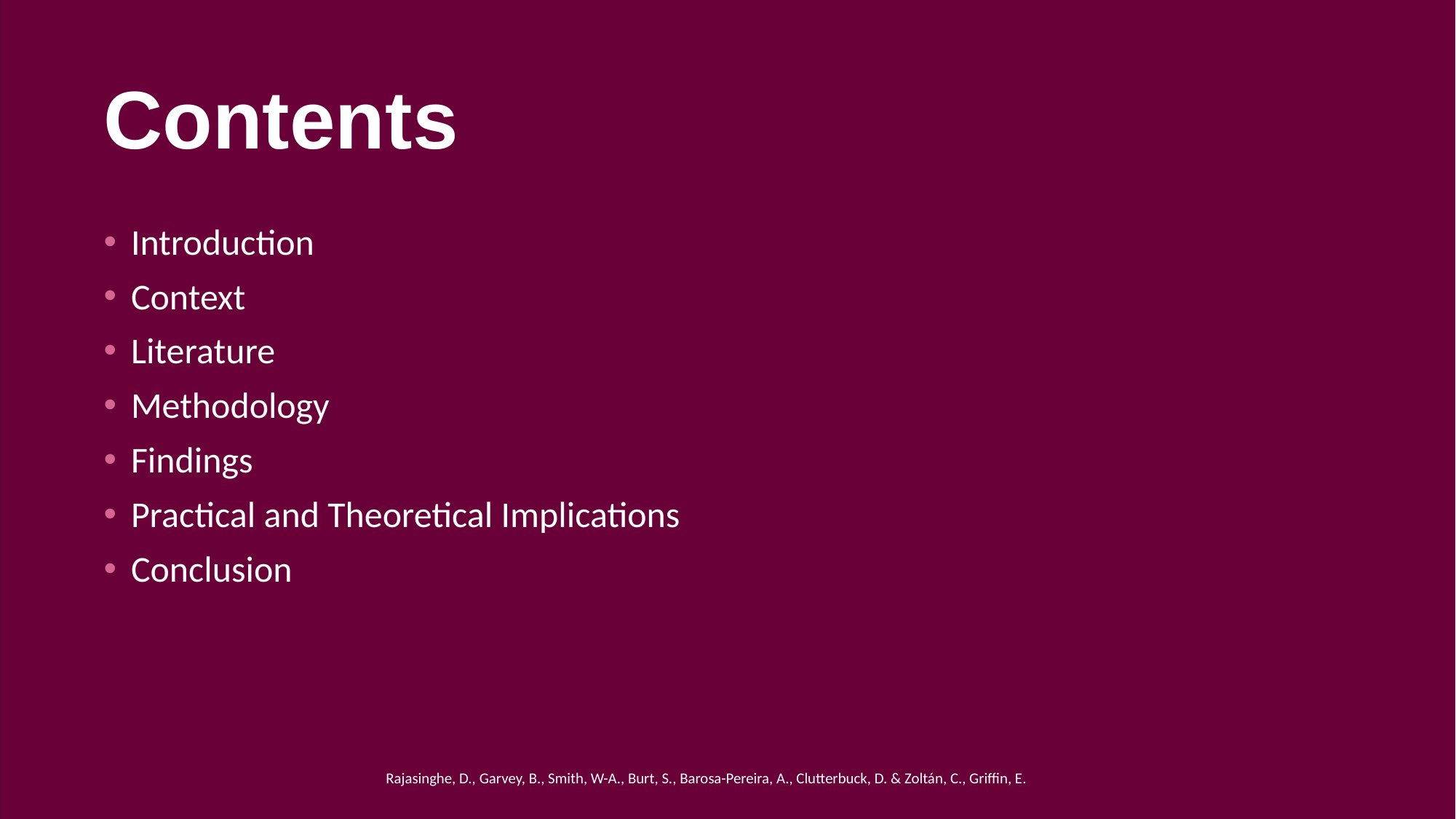

# Contents
Introduction
Context
Literature
Methodology
Findings
Practical and Theoretical Implications
Conclusion
Rajasinghe, D., Garvey, B., Smith, W-A., Burt, S., Barosa-Pereira, A., Clutterbuck, D. & Zoltán, C., Griffin, E.